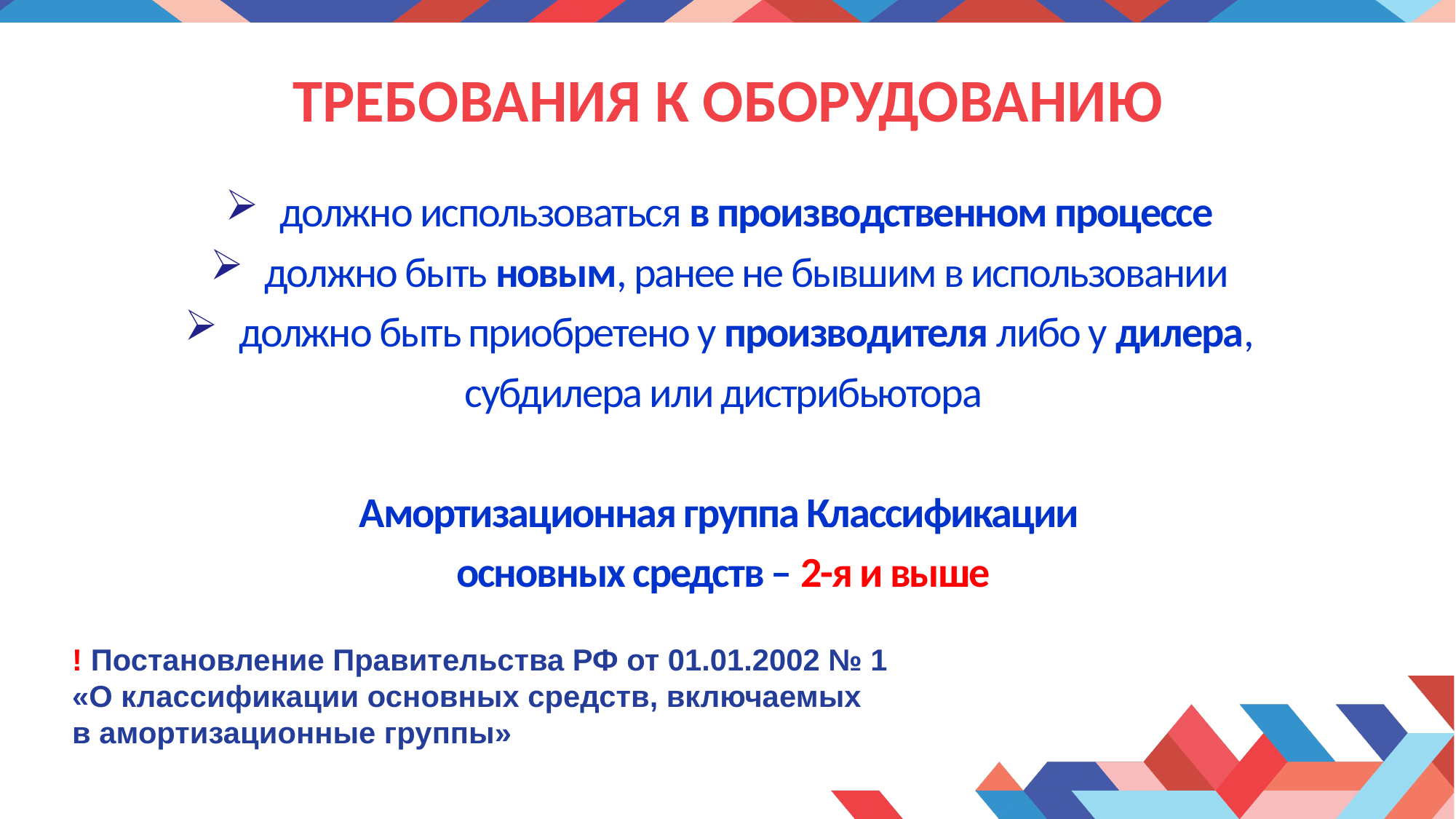

# требования к оборудованию
должно использоваться в производственном процессе
должно быть новым, ранее не бывшим в использовании
должно быть приобретено у производителя либо у дилера,
субдилера или дистрибьютора

Амортизационная группа Классификации
основных средств – 2-я и выше

! Постановление Правительства РФ от 01.01.2002 № 1
«О классификации основных средств, включаемых
в амортизационные группы»